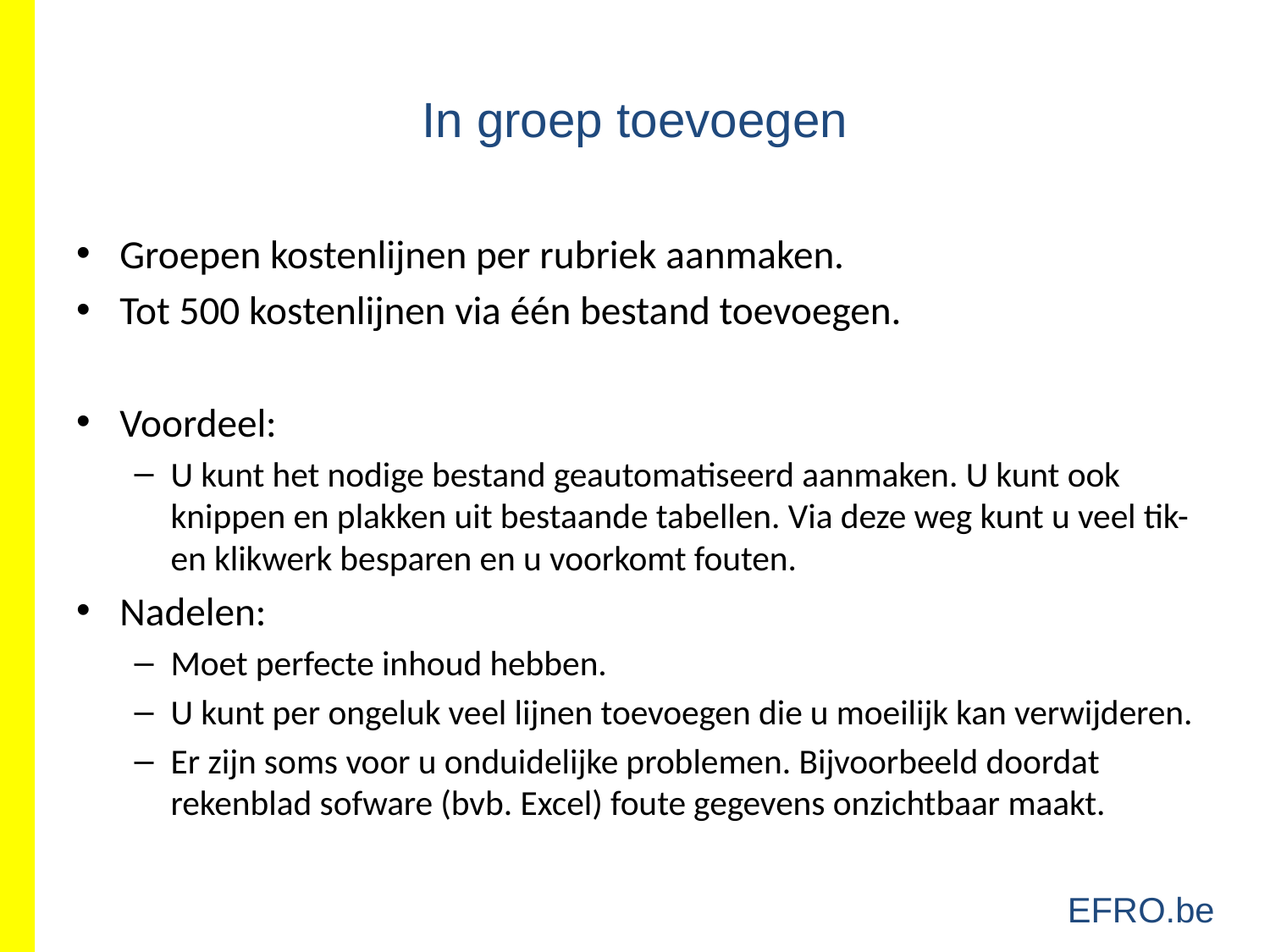

# In groep toevoegen
Groepen kostenlijnen per rubriek aanmaken.
Tot 500 kostenlijnen via één bestand toevoegen.

Voordeel:
U kunt het nodige bestand geautomatiseerd aanmaken. U kunt ook knippen en plakken uit bestaande tabellen. Via deze weg kunt u veel tik- en klikwerk besparen en u voorkomt fouten.
Nadelen:
Moet perfecte inhoud hebben.
U kunt per ongeluk veel lijnen toevoegen die u moeilijk kan verwijderen.
Er zijn soms voor u onduidelijke problemen. Bijvoorbeeld doordat rekenblad sofware (bvb. Excel) foute gegevens onzichtbaar maakt.